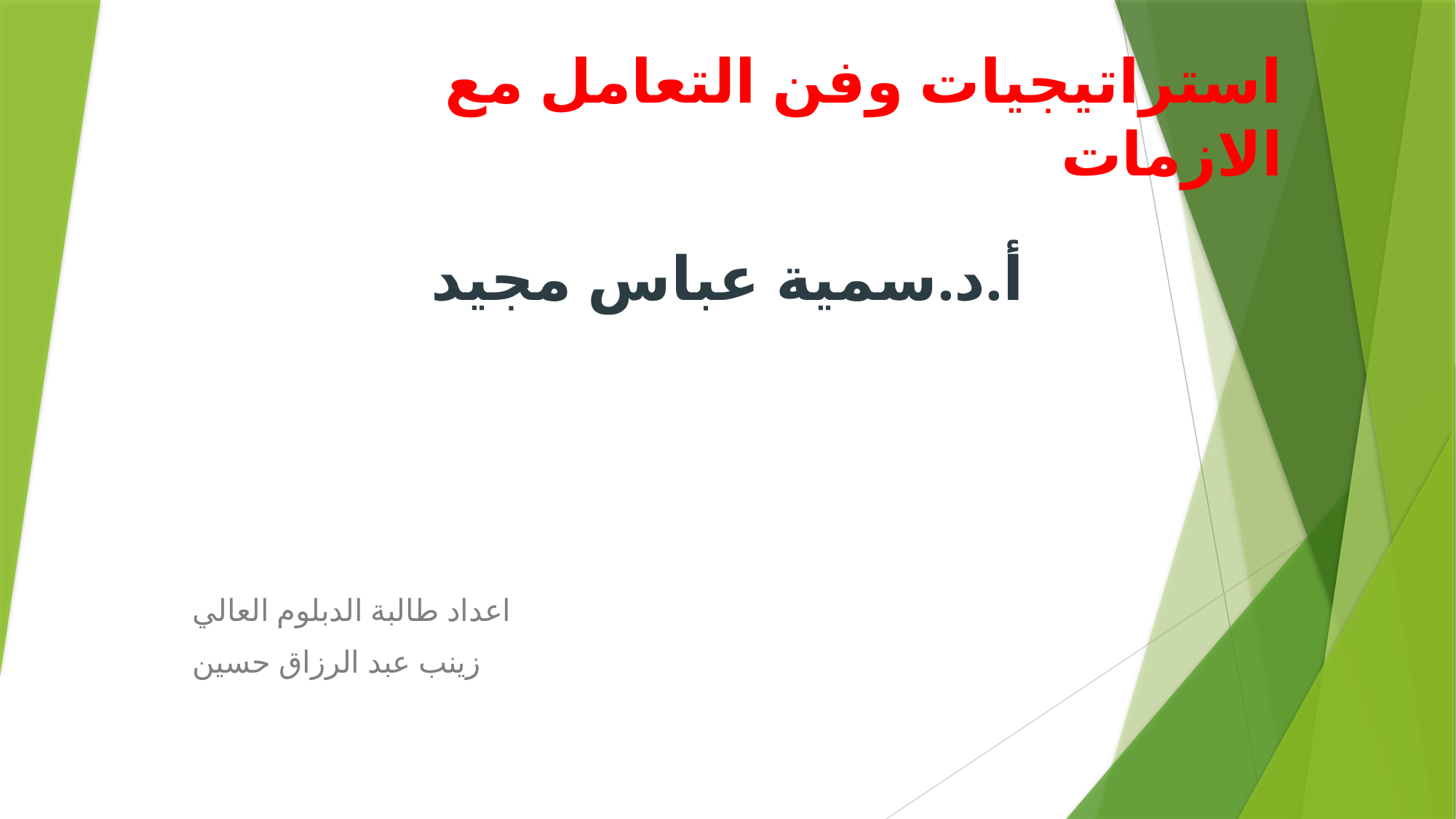

# استراتيجيات وفن التعامل مع الازمات
أ.د.سمية عباس مجيد

اعداد طالبة الدبلوم العالي
زينب عبد الرزاق حسين